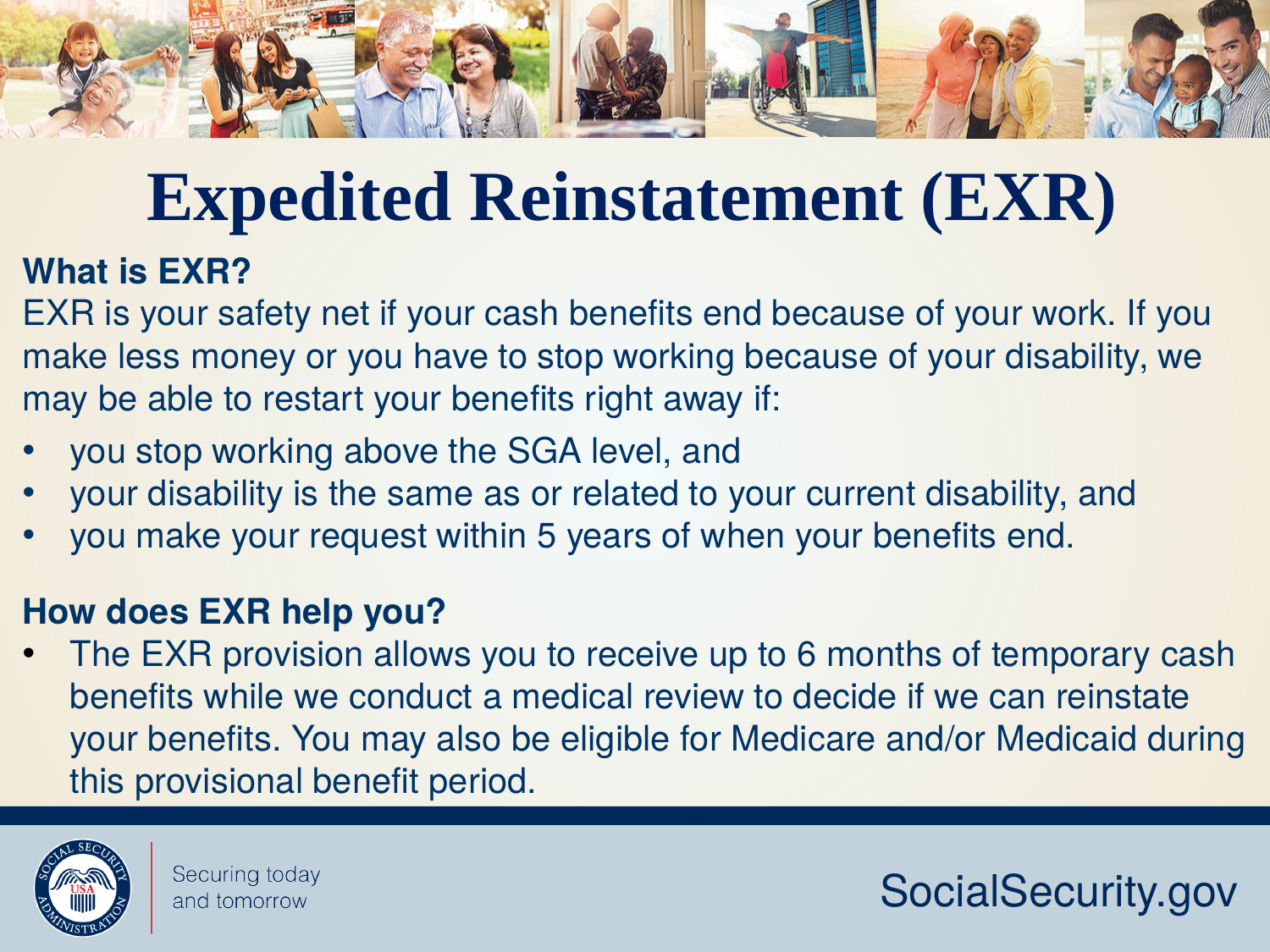

Expedited Reinstatement (EXR)
What is EXR?
EXR is your safety net if your cash benefits end because of your work. If you make less money or you have to stop working because of your disability, we may be able to restart your benefits right away if:
you stop working above the SGA level, and
your disability is the same as or related to your current disability, and
you make your request within 5 years of when your benefits end.

How does EXR help you?
The EXR provision allows you to receive up to 6 months of temporary cash benefits while we conduct a medical review to decide if we can reinstate your benefits. You may also be eligible for Medicare and/or Medicaid during this provisional benefit period.